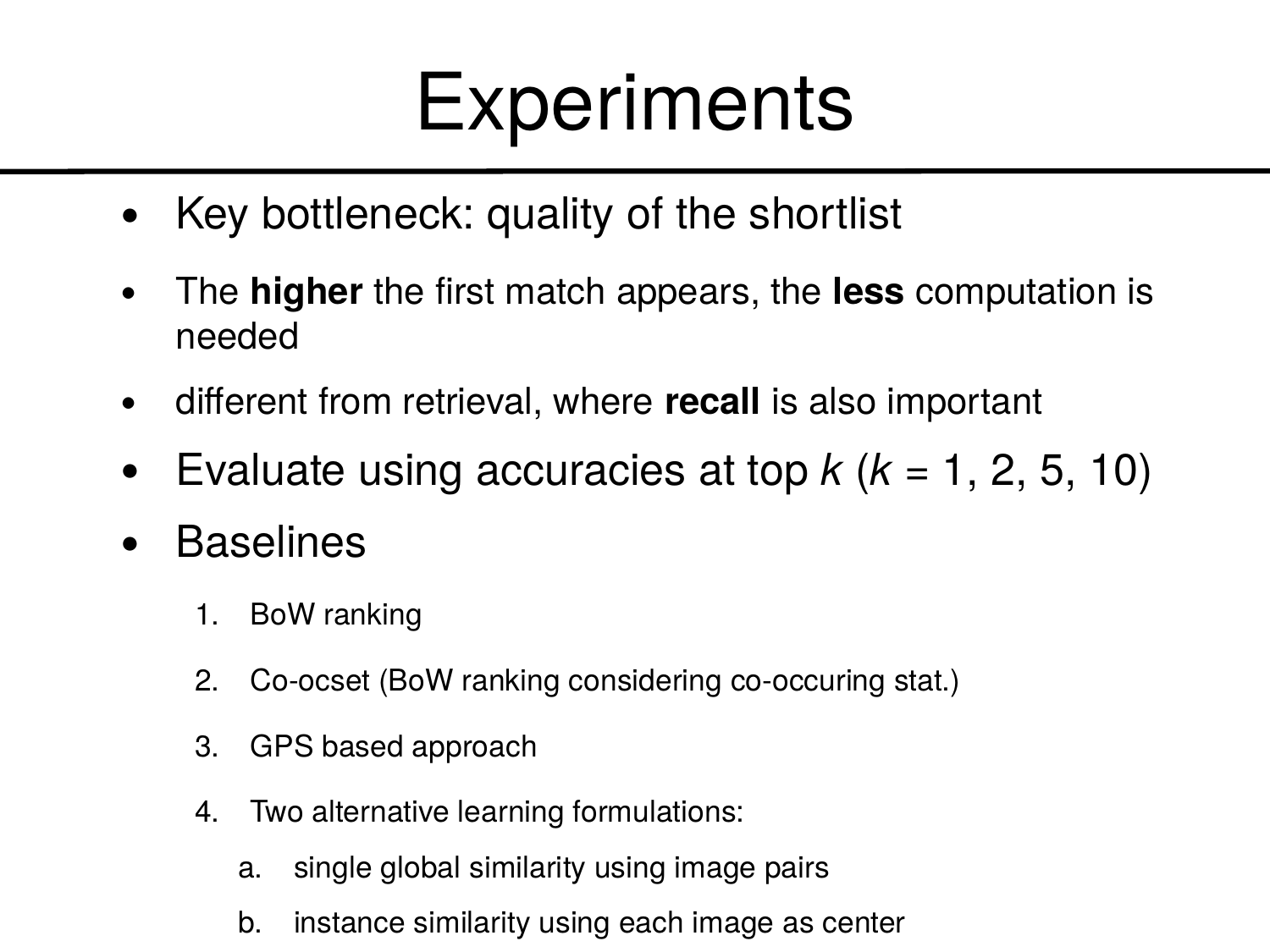

# Experiments

Key bottleneck: quality of the shortlist
The higher the first match appears, the less computation is needed
different from retrieval, where recall is also important
Evaluate using accuracies at top k (k = 1, 2, 5, 10)
Baselines
BoW ranking
Co-ocset (BoW ranking considering co-occuring stat.)
GPS based approach
Two alternative learning formulations:
single global similarity using image pairs
instance similarity using each image as center